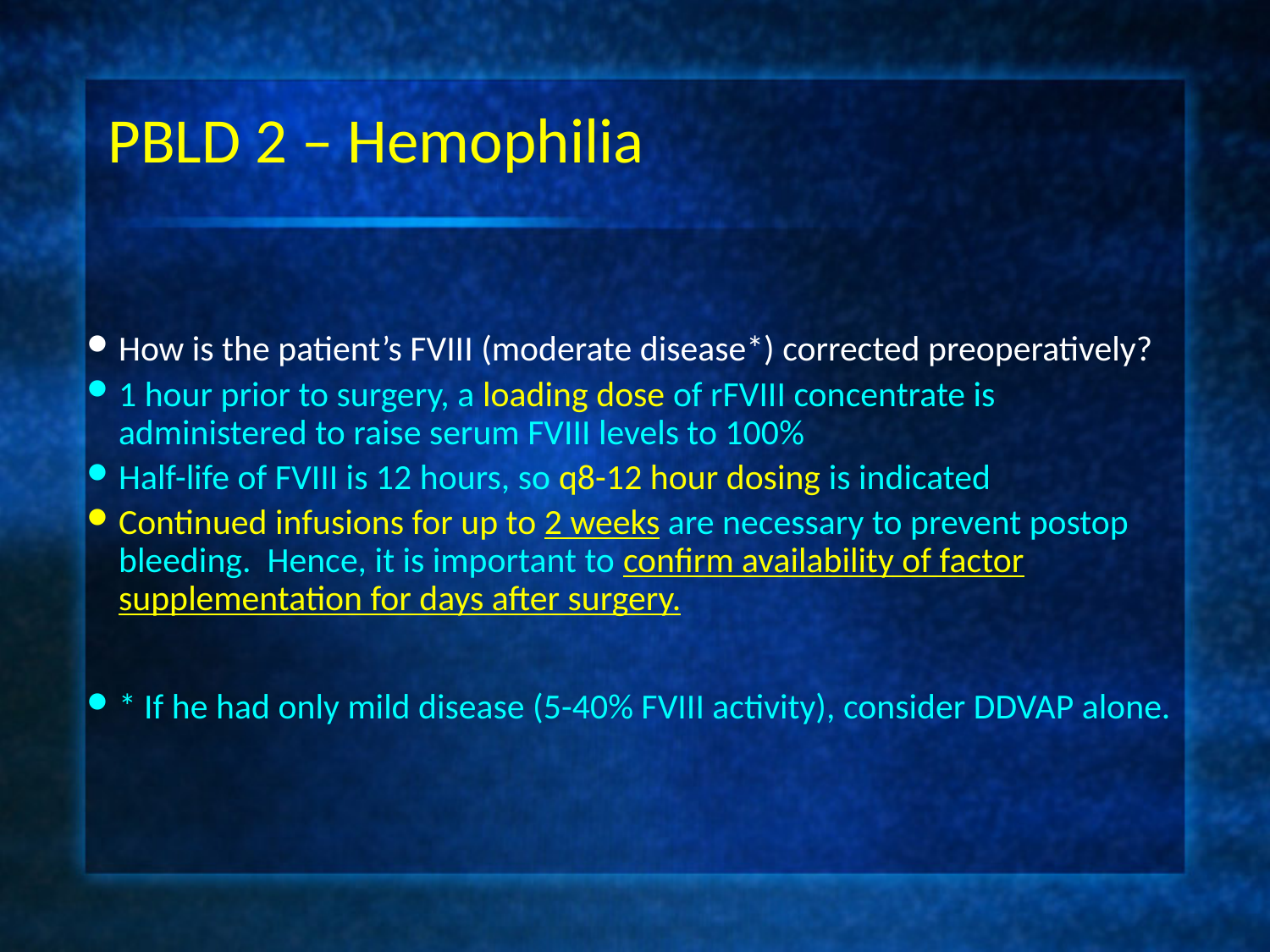

# PBLD 2 – Hemophilia

How is the patient’s FVIII (moderate disease*) corrected preoperatively?
1 hour prior to surgery, a loading dose of rFVIII concentrate is         administered to raise serum FVIII levels to 100%
Half-life of FVIII is 12 hours, so q8-12 hour dosing is indicated
Continued infusions for up to 2 weeks are necessary to prevent postop bleeding.  Hence, it is important to confirm availability of factor supplementation for days after surgery.

* If he had only mild disease (5-40% FVIII activity), consider DDVAP alone.